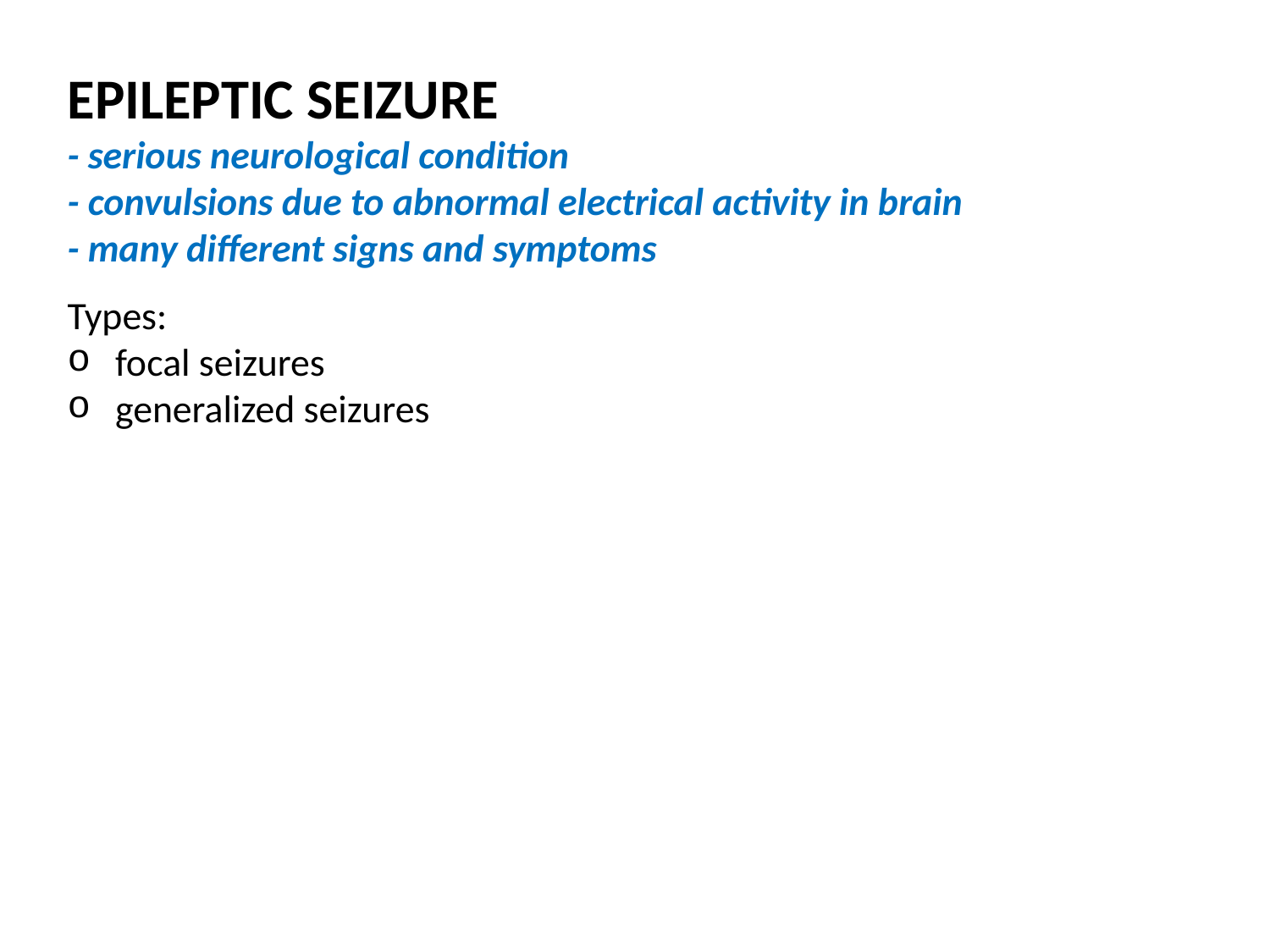

EPILEPTIC SEIZURE
- serious neurological condition
- convulsions due to abnormal electrical activity in brain
- many different signs and symptoms

Types:
focal seizures
generalized seizures